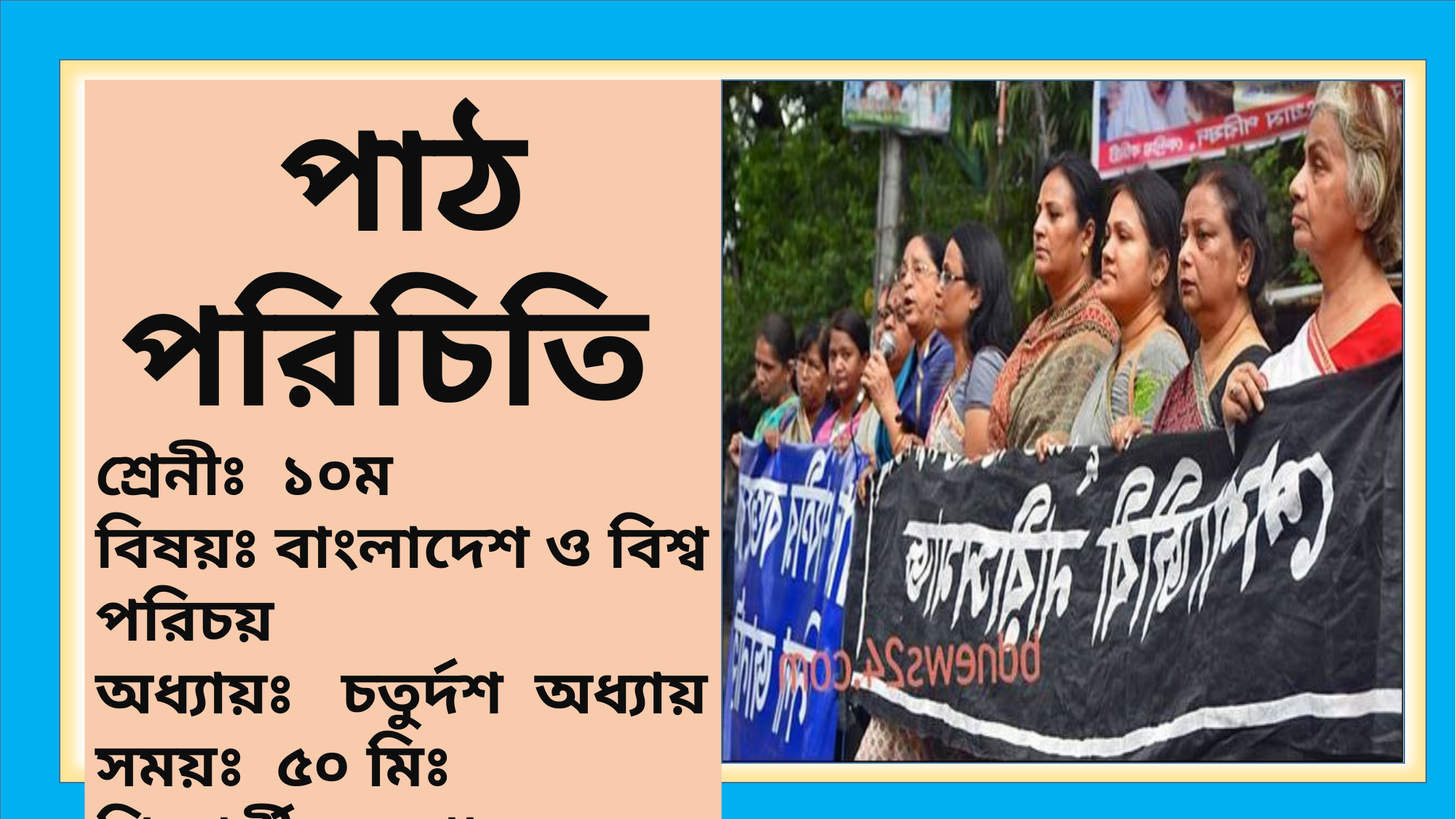

পাঠ পরিচিতি
শ্রেনীঃ  ১০ম
বিষয়ঃ বাংলাদেশ ও বিশ্ব পরিচয়
অধ্যায়ঃ   চতুর্দশ  অধ্যায়
সময়ঃ  ৫০ মিঃ
শিক্ষার্থীর সংখাঃ   ৫০ জন